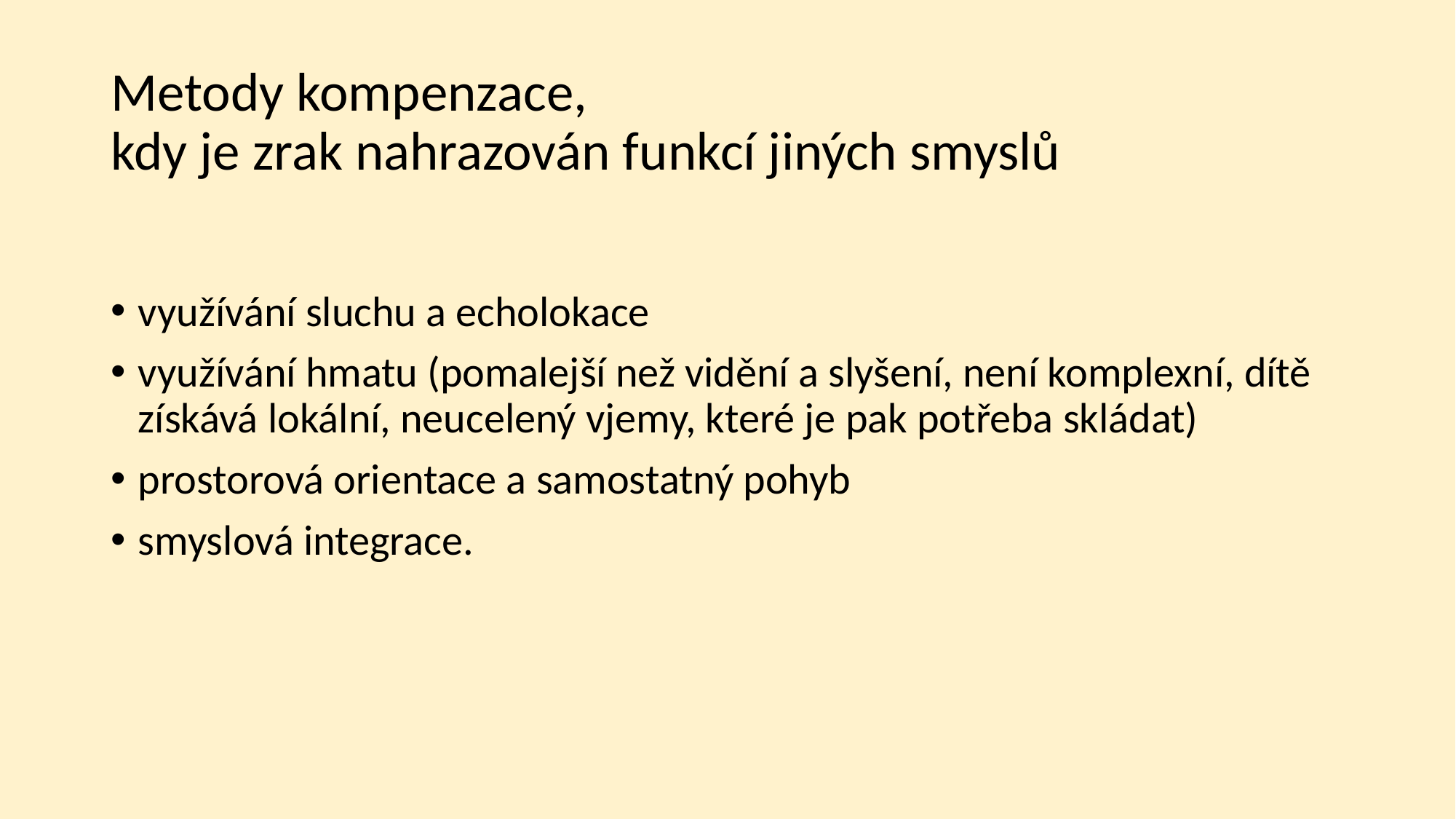

# Metody kompenzace, kdy je zrak nahrazován funkcí jiných smyslů

využívání sluchu a echolokace
využívání hmatu (pomalejší než vidění a slyšení, není komplexní, dítě získává lokální, neucelený vjemy, které je pak potřeba skládat)
prostorová orientace a samostatný pohyb
smyslová integrace.